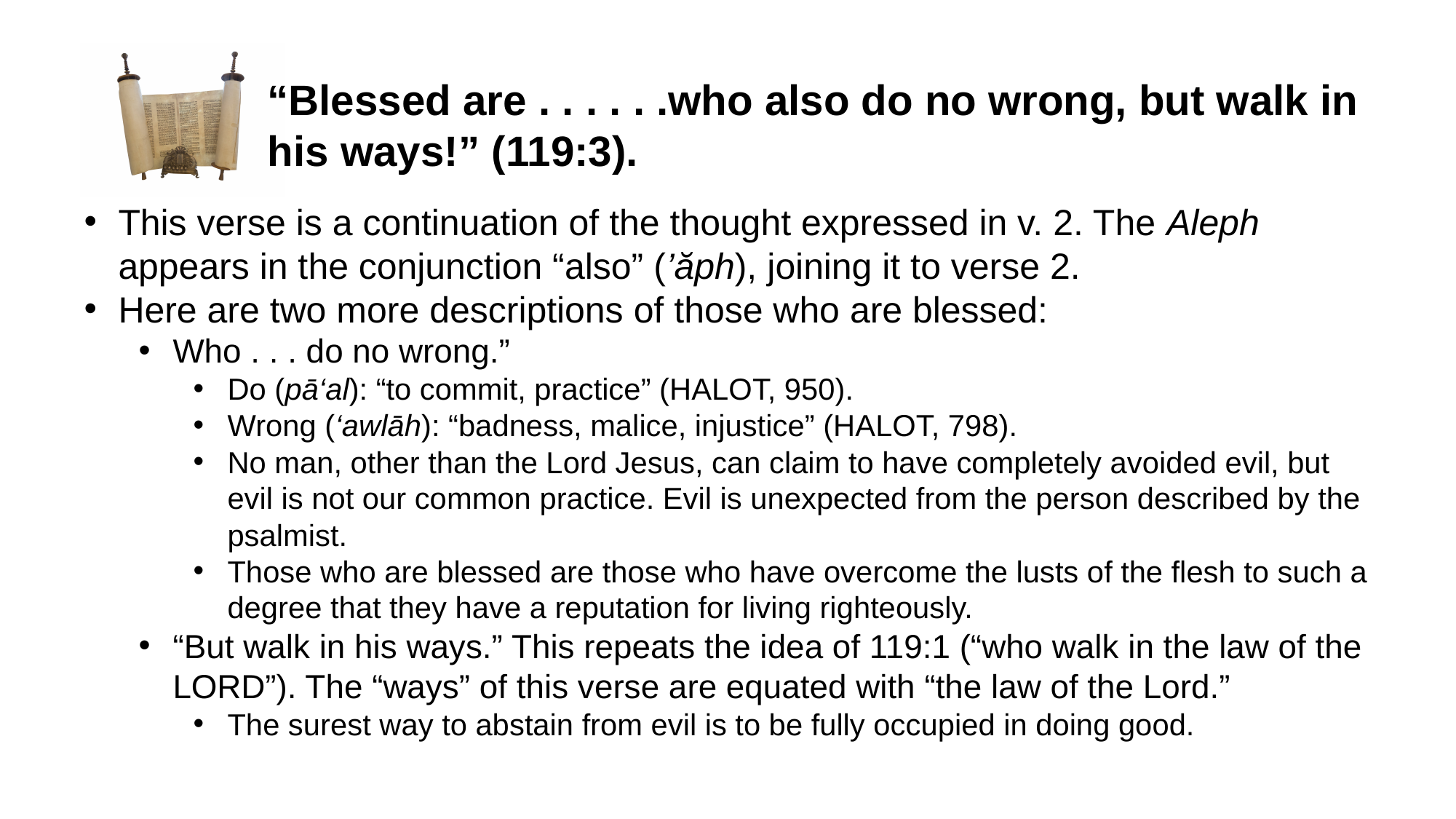

“Blessed are . . . . . .who also do no wrong, but walk in his ways!” (119:3).
This verse is a continuation of the thought expressed in v. 2. The Aleph appears in the conjunction “also” (’ăph), joining it to verse 2.
Here are two more descriptions of those who are blessed:
Who . . . do no wrong.”
Do (pā‘al): “to commit, practice” (HALOT, 950).
Wrong (‘awlāh): “badness, malice, injustice” (HALOT, 798).
No man, other than the Lord Jesus, can claim to have completely avoided evil, but evil is not our common practice. Evil is unexpected from the person described by the psalmist.
Those who are blessed are those who have overcome the lusts of the flesh to such a degree that they have a reputation for living righteously.
“But walk in his ways.” This repeats the idea of 119:1 (“who walk in the law of the LORD”). The “ways” of this verse are equated with “the law of the Lord.”
The surest way to abstain from evil is to be fully occupied in doing good.